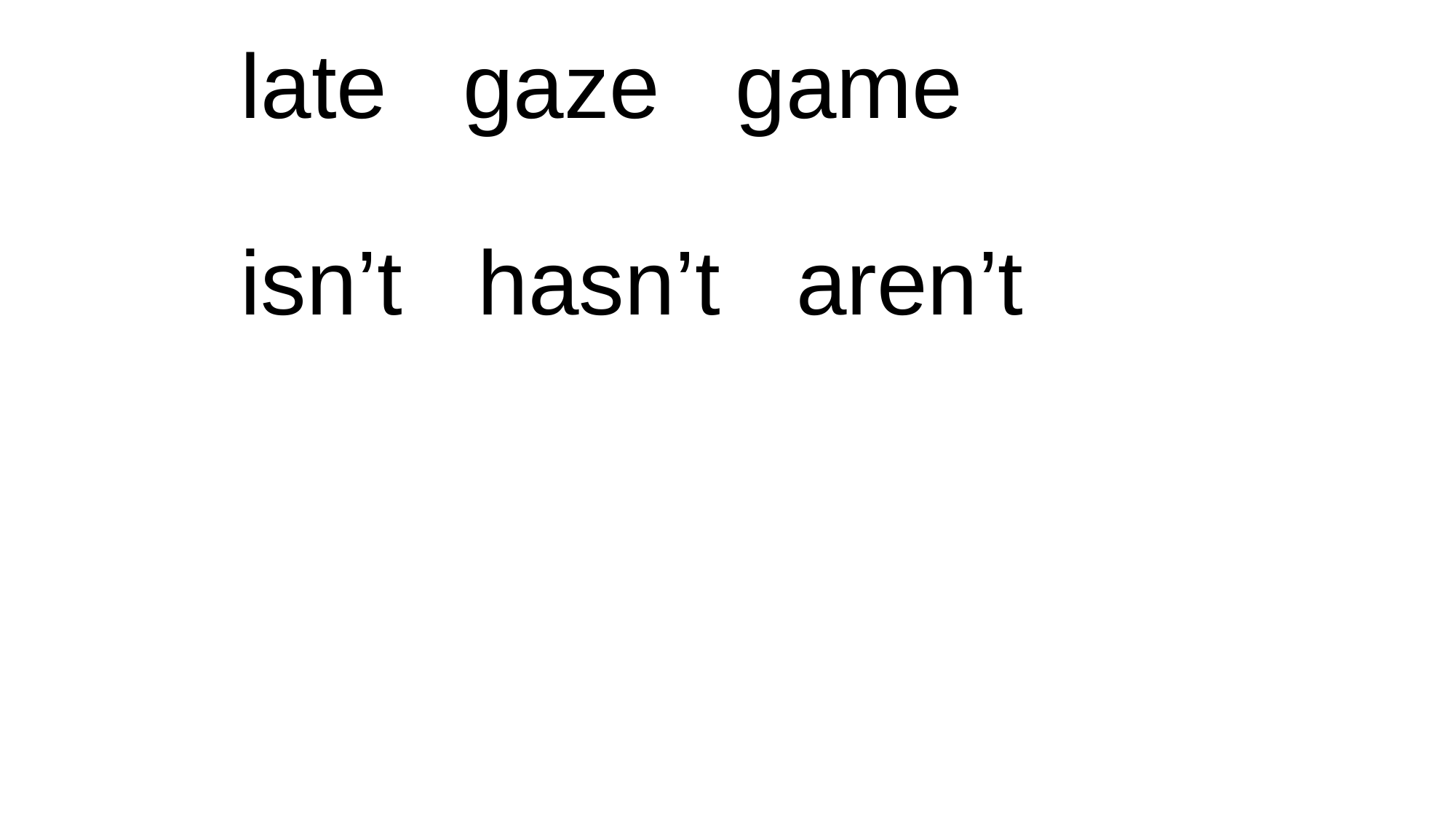

# late   gaze   game isn’t   hasn’t   aren’t